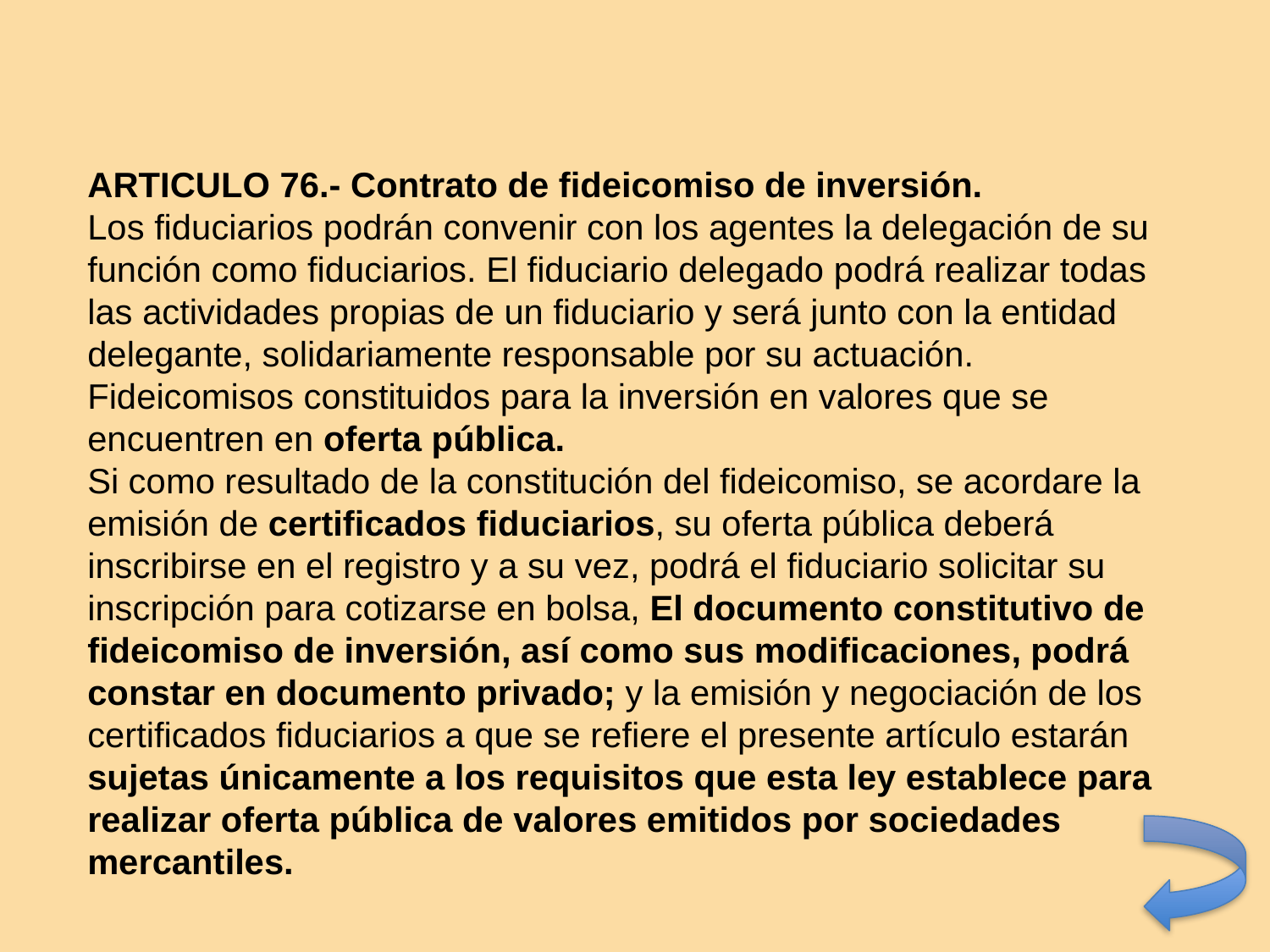

ARTICULO 76.- Contrato de fideicomiso de inversión.
Los fiduciarios podrán convenir con los agentes la delegación de su función como fiduciarios. El fiduciario delegado podrá realizar todas las actividades propias de un fiduciario y será junto con la entidad delegante, solidariamente responsable por su actuación.
Fideicomisos constituidos para la inversión en valores que se encuentren en oferta pública.
Si como resultado de la constitución del fideicomiso, se acordare la emisión de certificados fiduciarios, su oferta pública deberá inscribirse en el registro y a su vez, podrá el fiduciario solicitar su inscripción para cotizarse en bolsa, El documento constitutivo de fideicomiso de inversión, así como sus modificaciones, podrá constar en documento privado; y la emisión y negociación de los certificados fiduciarios a que se refiere el presente artículo estarán sujetas únicamente a los requisitos que esta ley establece para realizar oferta pública de valores emitidos por sociedades mercantiles.